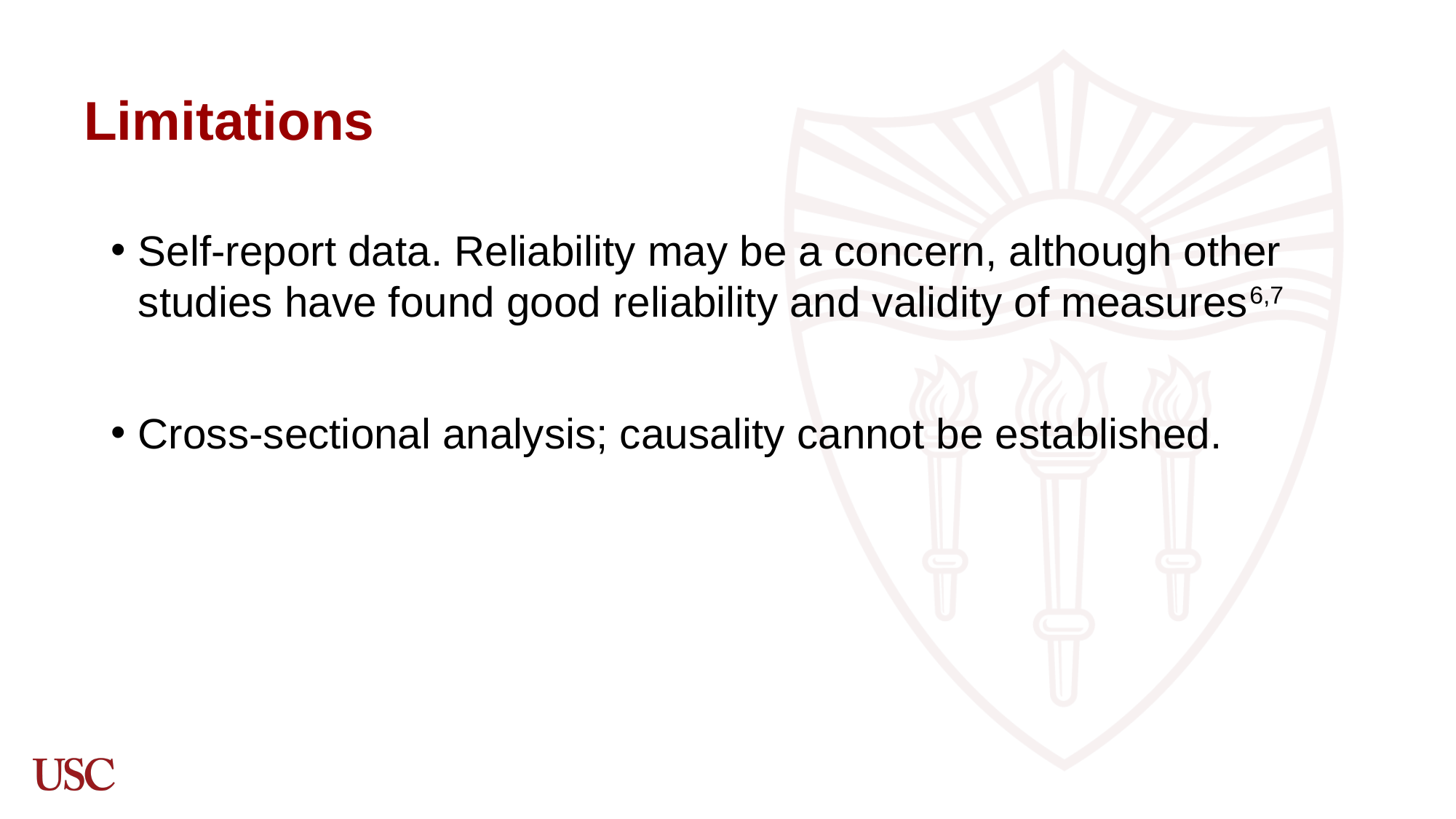

# Limitations
Self-report data. Reliability may be a concern, although other studies have found good reliability and validity of measures6,7

Cross-sectional analysis; causality cannot be established.